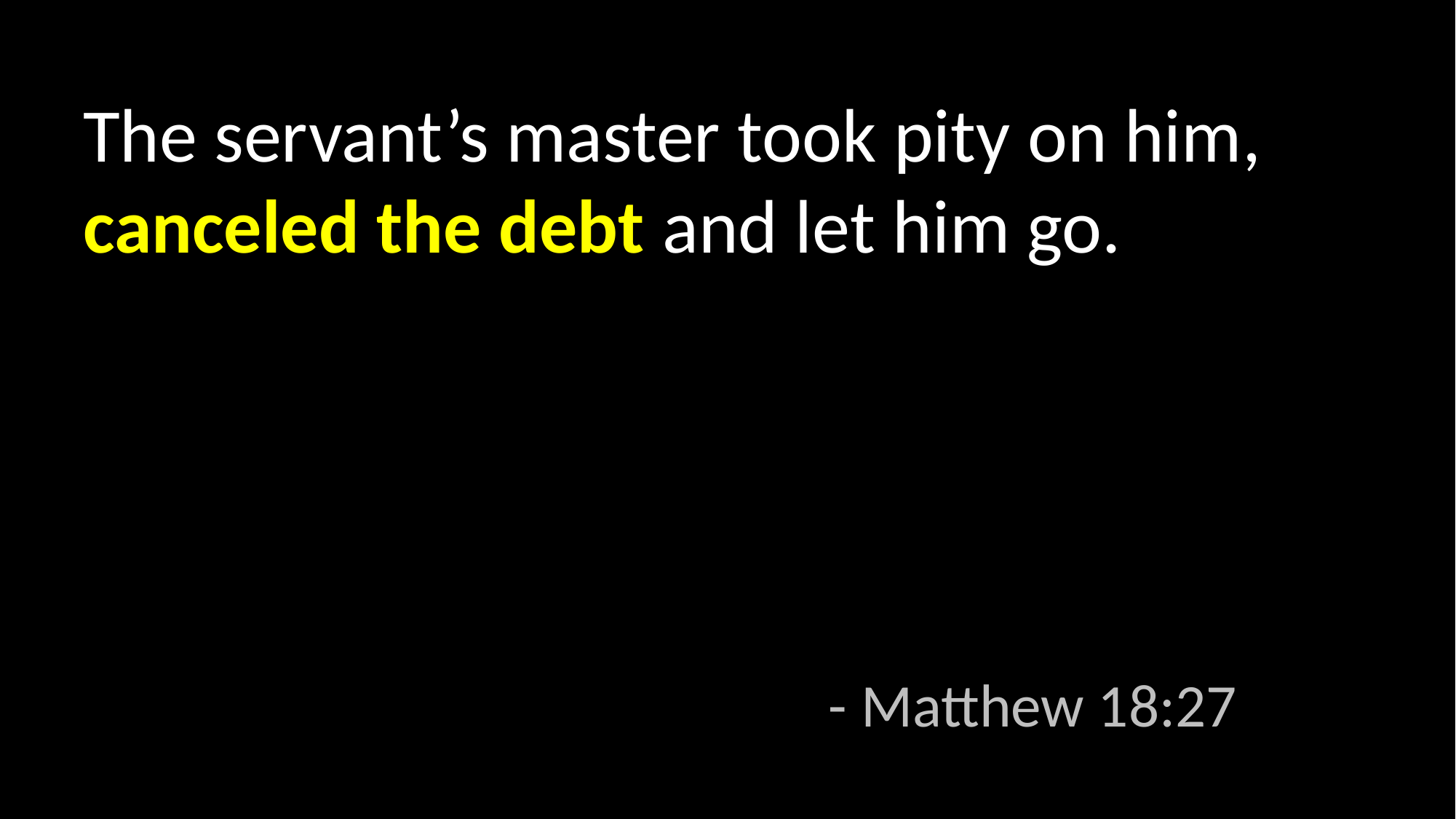

The servant’s master took pity on him, canceled the debt and let him go.

							- Matthew 18:27